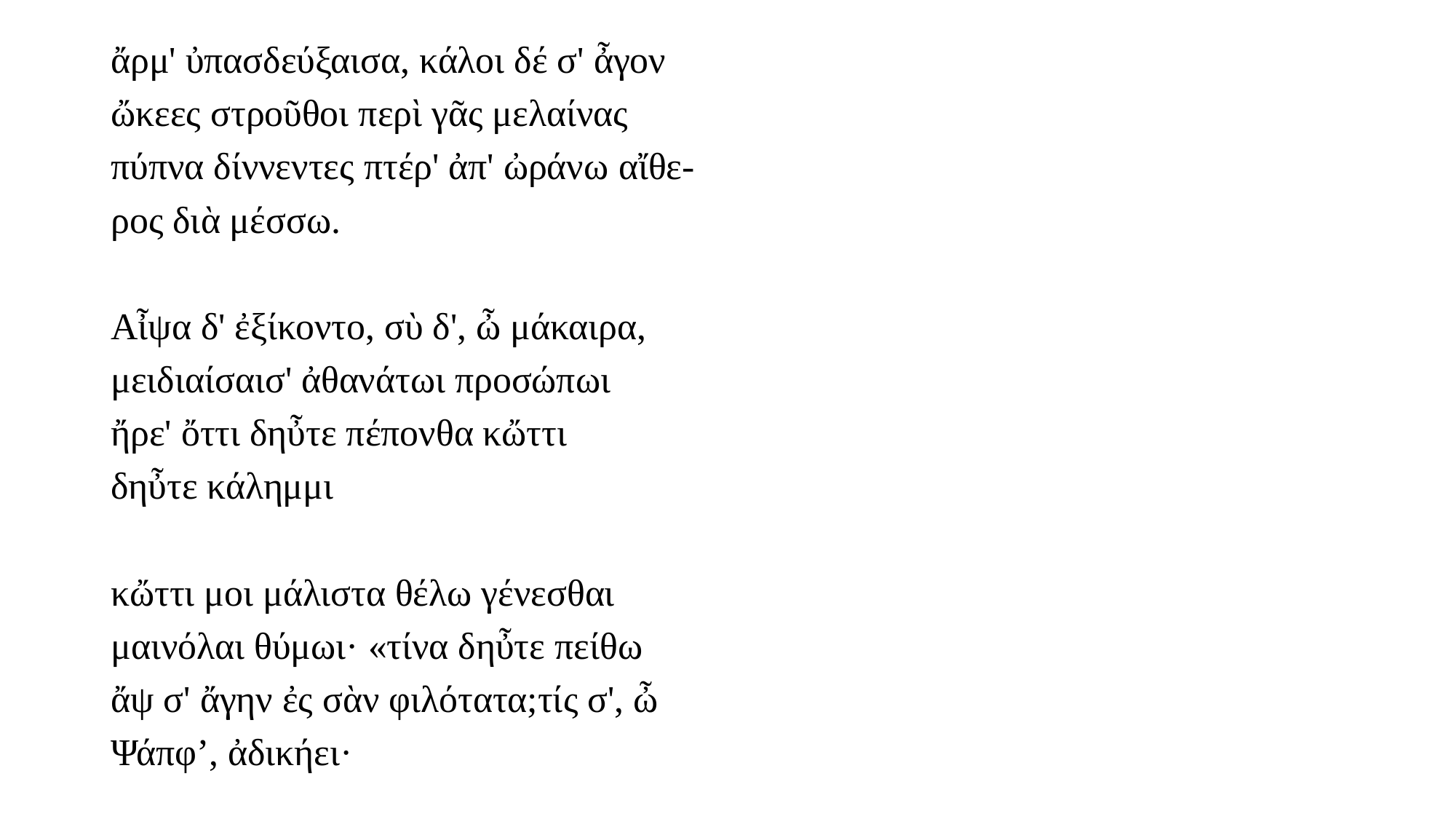

ἄρμ' ὐπασδεύξαισα, κάλοι δέ σ' ἆγον
ὤκεες στροῦθοι περὶ γᾶς μελαίνας
πύπνα δίννεντες πτέρ' ἀπ' ὠράνω αἴθε-
ρος διὰ μέσσω.

Αἶψα δ' ἐξίκοντο, σὺ δ', ὦ μάκαιρα,
μειδιαίσαισ' ἀθανάτωι προσώπωι
ἤρε' ὄττι δηὖτε πέπονθα κὤττι
δηὖτε κάλημμι

κὤττι μοι μάλιστα θέλω γένεσθαι
μαινόλαι θύμωι· «τίνα δηὖτε πείθω
ἄψ σ' ἄγην ἐς σὰν φιλότατα;τίς σ', ὦ
Ψάπφ’, ἀδικήει·